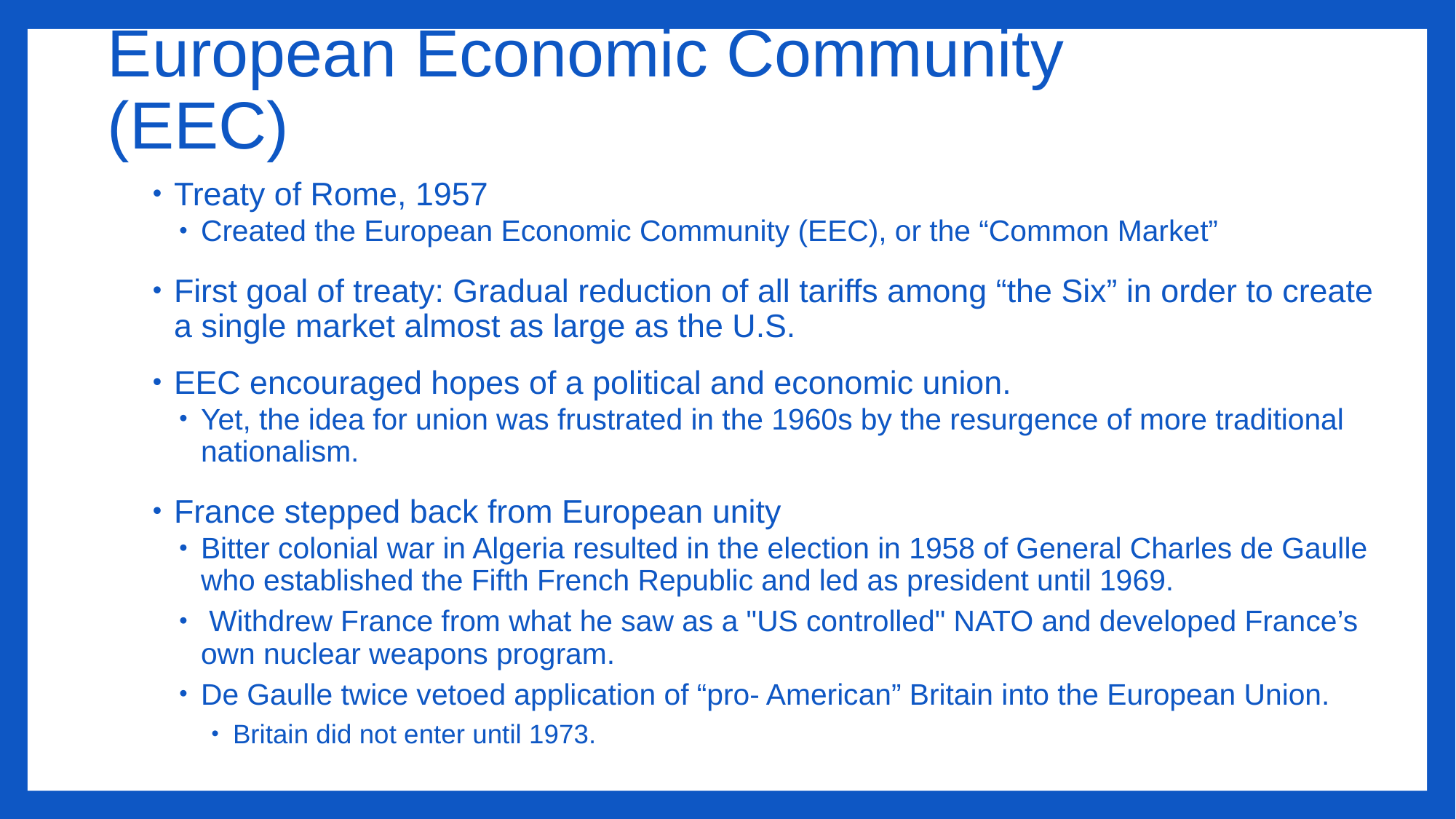

# European Economic Community (EEC)
Treaty of Rome, 1957
Created the European Economic Community (EEC), or the “Common Market”
First goal of treaty: Gradual reduction of all tariffs among “the Six” in order to create a single market almost as large as the U.S.
EEC encouraged hopes of a political and economic union.
Yet, the idea for union was frustrated in the 1960s by the resurgence of more traditional nationalism.
France stepped back from European unity
Bitter colonial war in Algeria resulted in the election in 1958 of General Charles de Gaulle who established the Fifth French Republic and led as president until 1969.
 Withdrew France from what he saw as a "US controlled" NATO and developed France’s own nuclear weapons program.
De Gaulle twice vetoed application of “pro- American” Britain into the European Union.
Britain did not enter until 1973.